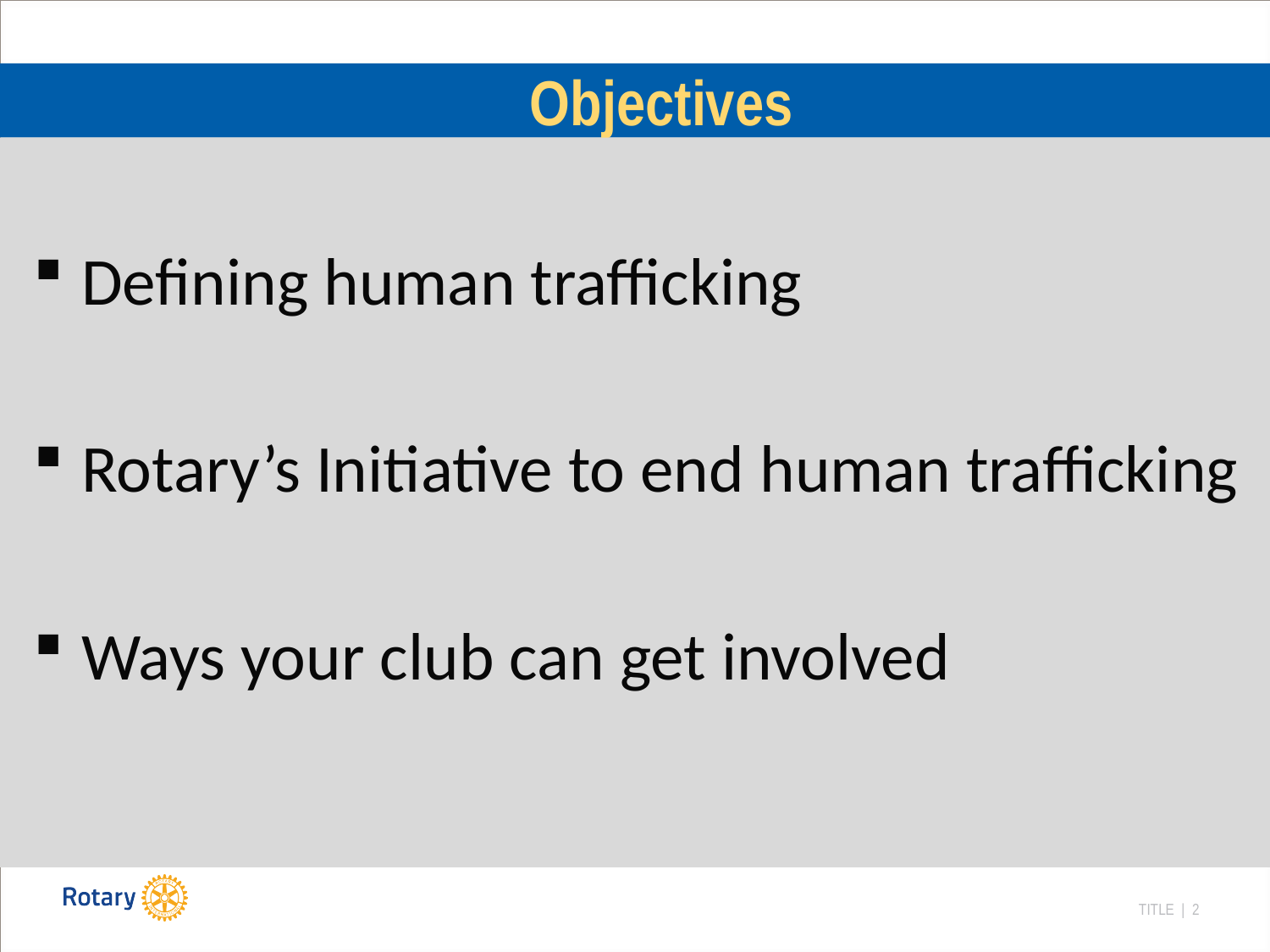

# Objectives

Defining human trafficking

Rotary’s Initiative to end human trafficking

Ways your club can get involved